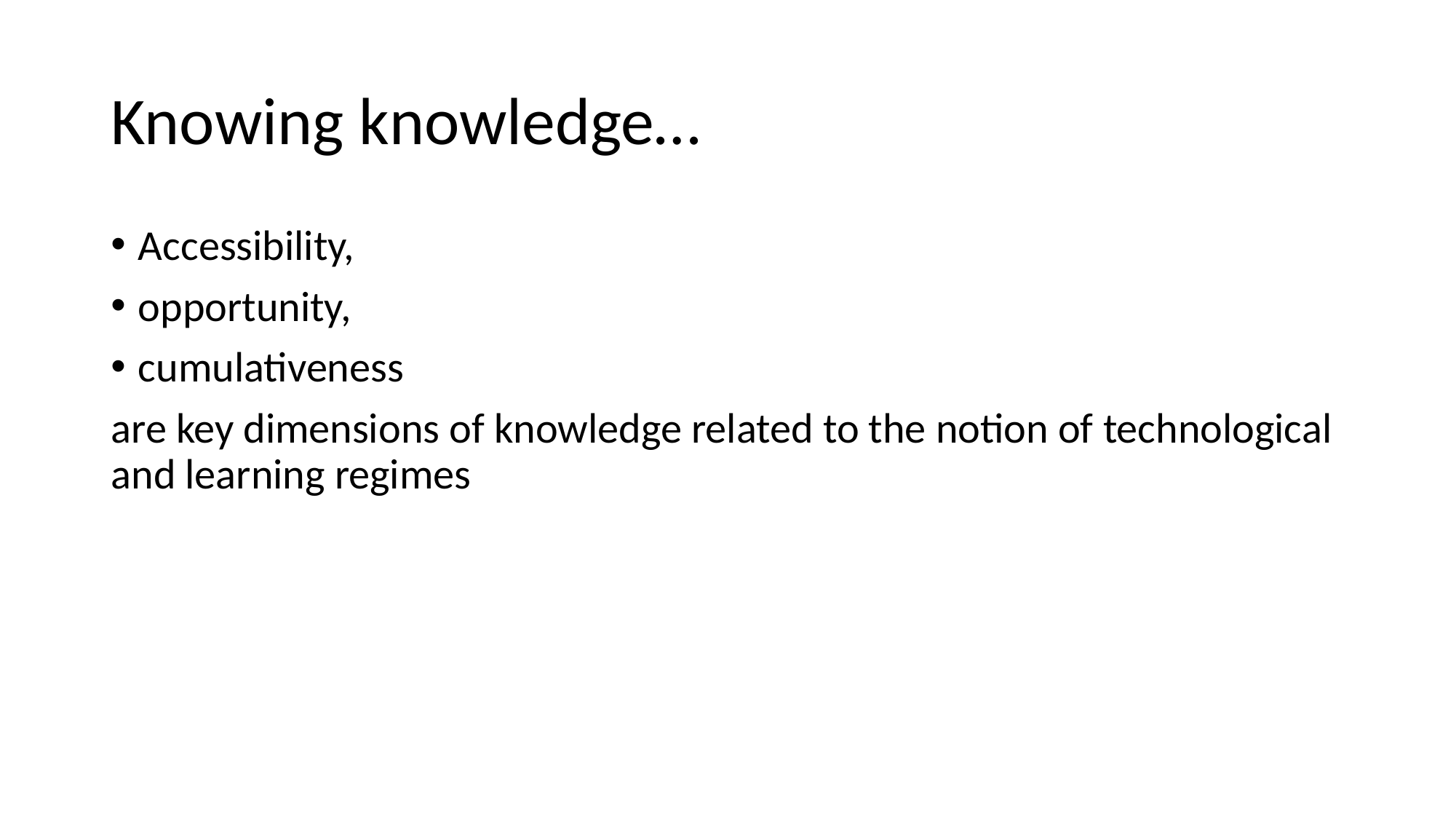

# Knowing knowledge…
Accessibility,
opportunity,
cumulativeness
are key dimensions of knowledge related to the notion of technological and learning regimes